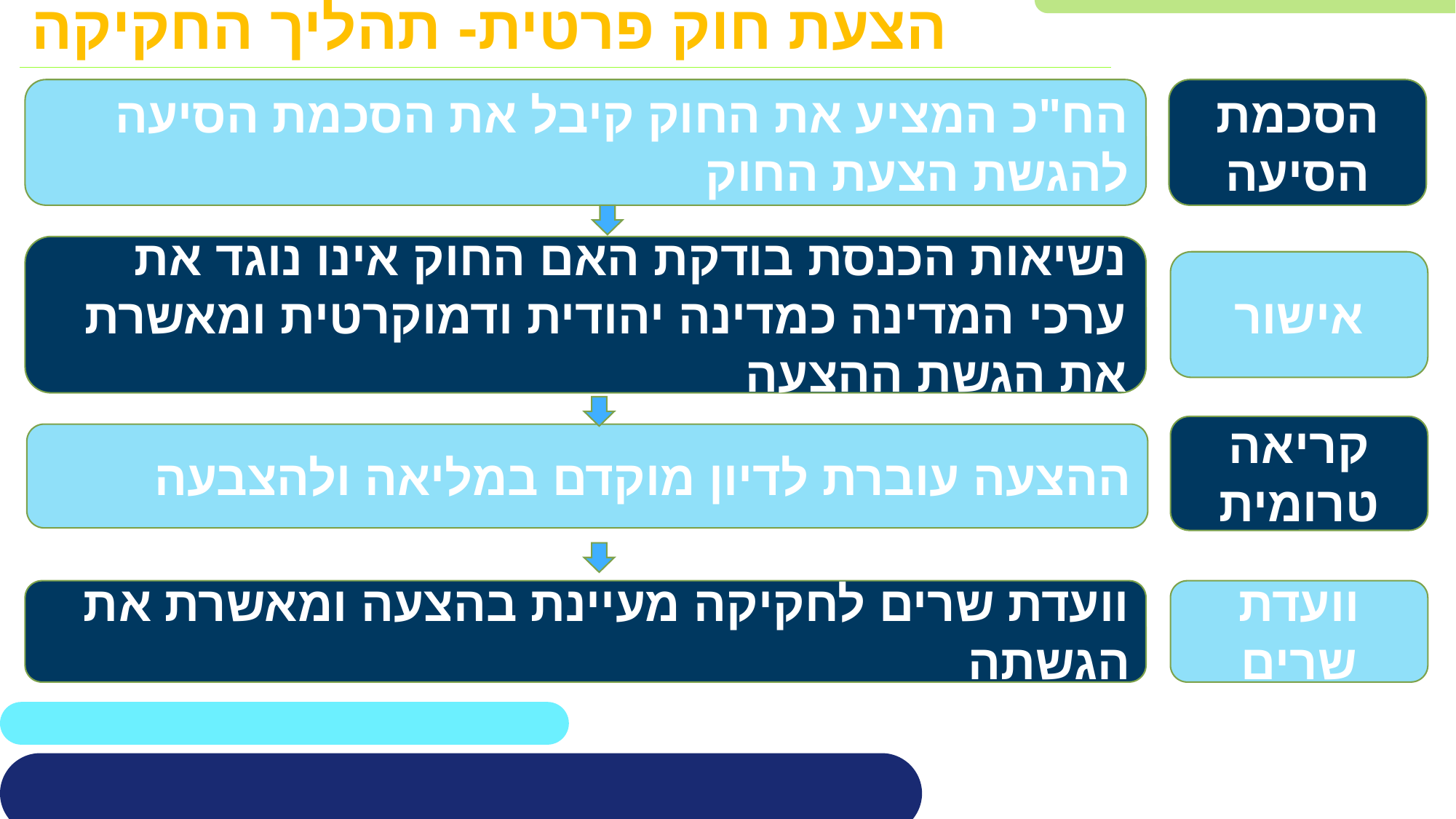

הצעת חוק פרטית- תהליך החקיקה

הח"כ המציע את החוק קיבל את הסכמת הסיעה להגשת הצעת החוק
הסכמת הסיעה

נשיאות הכנסת בודקת האם החוק אינו נוגד את ערכי המדינה כמדינה יהודית ודמוקרטית ומאשרת את הגשת ההצעה
אישור

קריאה טרומית
ההצעה עוברת לדיון מוקדם במליאה ולהצבעה

וועדת שרים לחקיקה מעיינת בהצעה ומאשרת את הגשתה
וועדת שרים